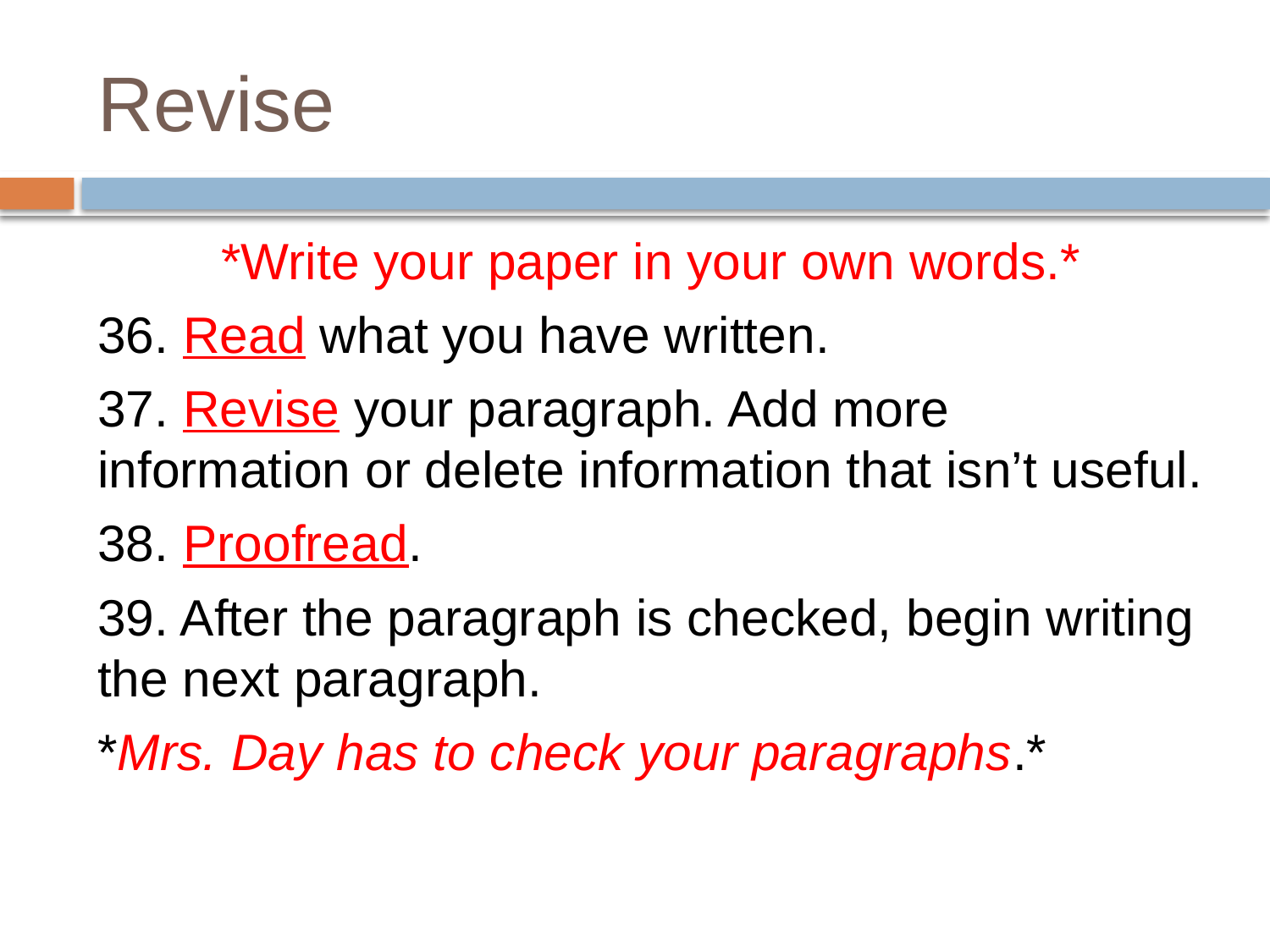

# Revise
*Write your paper in your own words.*
36. Read what you have written.
37. Revise your paragraph. Add more information or delete information that isn’t useful.
38. Proofread.
39. After the paragraph is checked, begin writing the next paragraph.
*Mrs. Day has to check your paragraphs.*